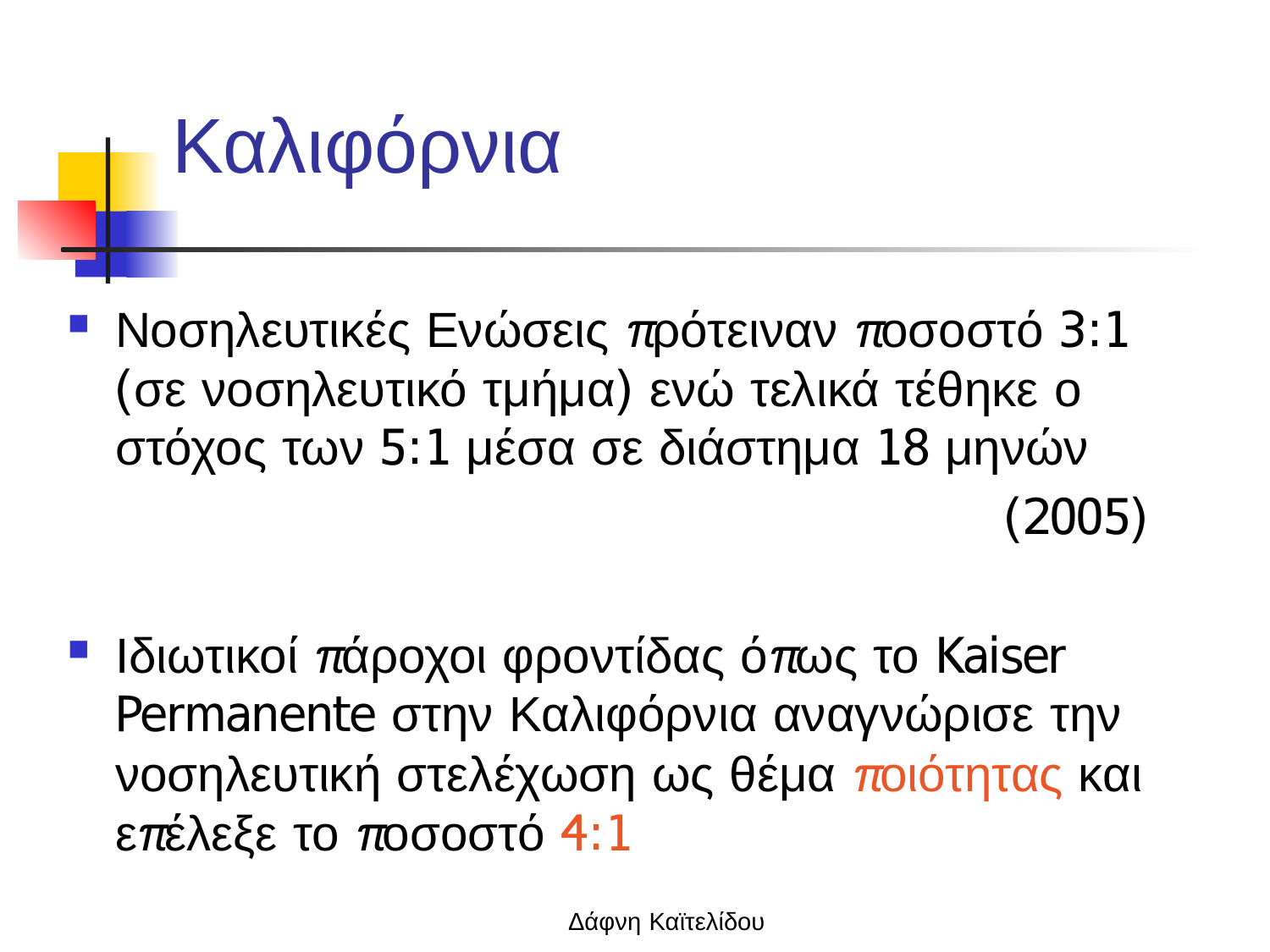

# Καλιφόρνια
Νοσηλευτικές Ενώσεις πρότειναν ποσοστό 3:1 (σε νοσηλευτικό τμήμα) ενώ τελικά τέθηκε ο στόχος των 5:1 μέσα σε διάστημα 18 μηνών
								(2005)

Ιδιωτικοί πάροχοι φροντίδας όπως το Kaiser Permanente στην Καλιφόρνια αναγνώρισε την νοσηλευτική στελέχωση ως θέμα ποιότητας και επέλεξε το ποσοστό 4:1
Δάφνη Καϊτελίδου